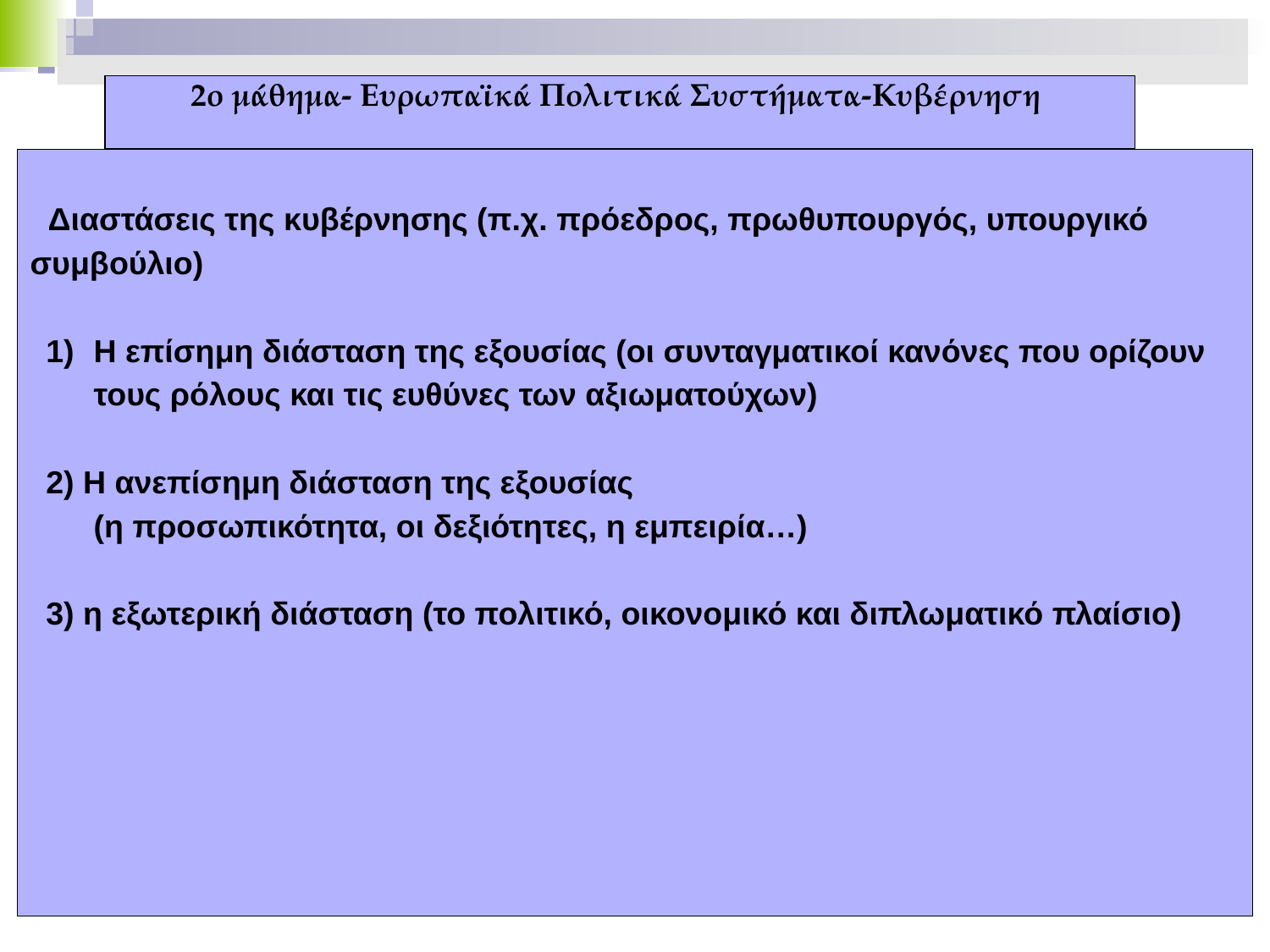

2ο μάθημα- Ευρωπαϊκά Πολιτικά Συστήματα-Κυβέρνηση

  Διαστάσεις της κυβέρνησης (π.χ. πρόεδρος, πρωθυπουργός, υπουργικό συμβούλιο)

Η επίσημη διάσταση της εξουσίας (οι συνταγματικοί κανόνες που ορίζουν τους ρόλους και τις ευθύνες των αξιωματούχων)

2) Η ανεπίσημη διάσταση της εξουσίας
(η προσωπικότητα, οι δεξιότητες, η εμπειρία…)

3) η εξωτερική διάσταση (το πολιτικό, οικονομικό και διπλωματικό πλαίσιο)